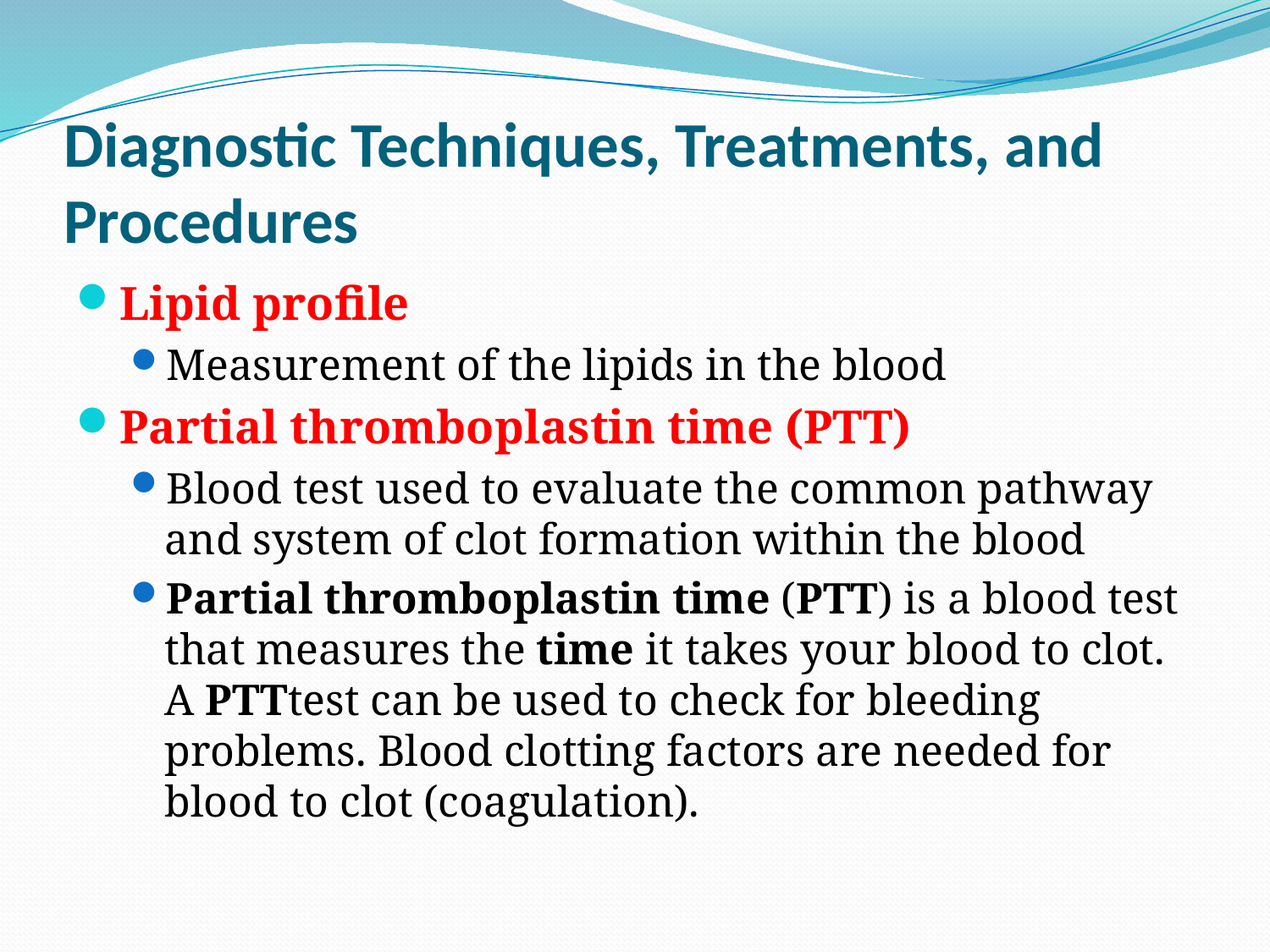

# Diagnostic Techniques, Treatments, and Procedures
Lipid profile
Measurement of the lipids in the blood
Partial thromboplastin time (PTT)
Blood test used to evaluate the common pathway and system of clot formation within the blood
Partial thromboplastin time (PTT) is a blood test that measures the time it takes your blood to clot. A PTTtest can be used to check for bleeding problems. Blood clotting factors are needed for blood to clot (coagulation).